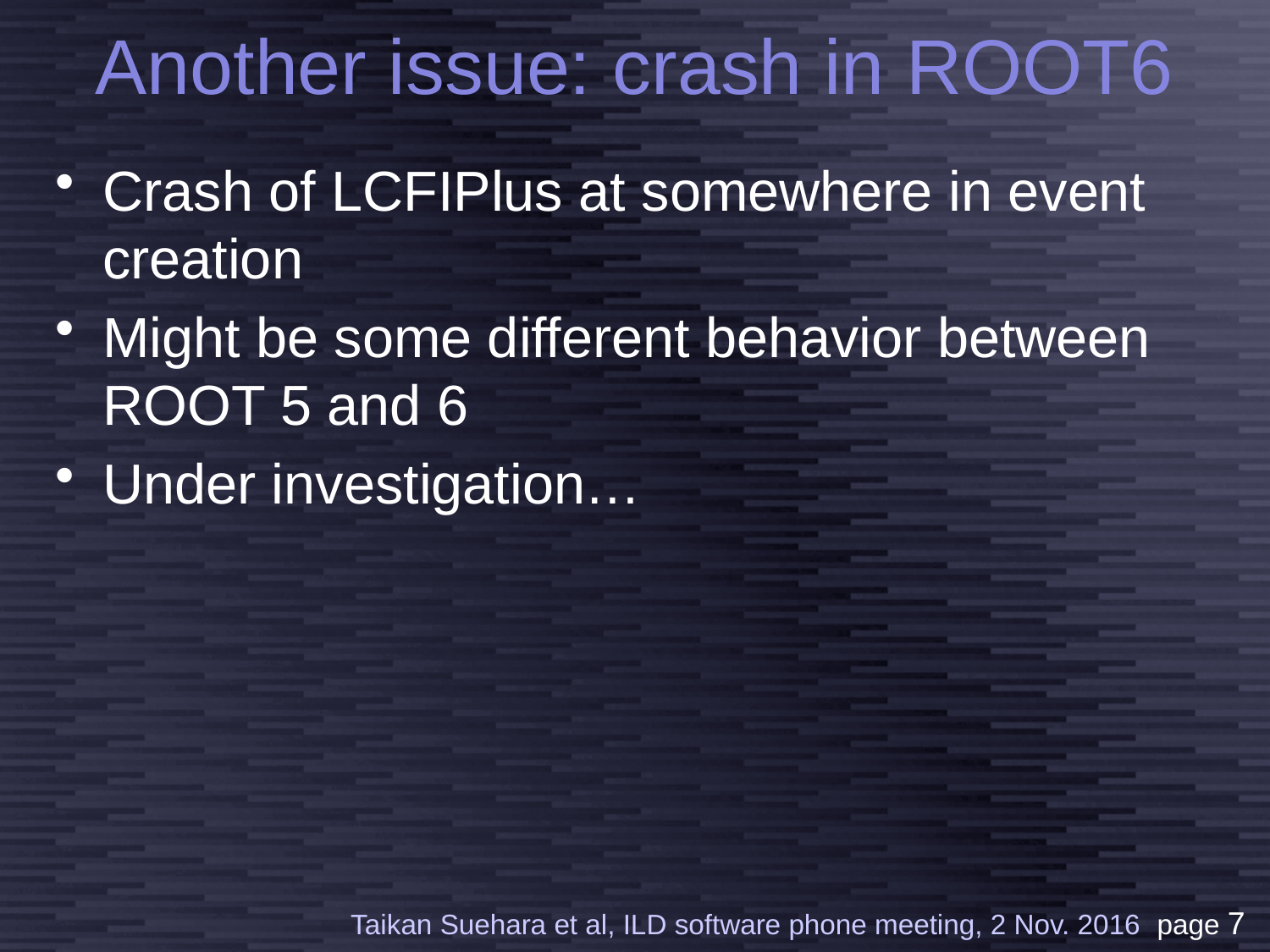

# Another issue: crash in ROOT6
Crash of LCFIPlus at somewhere in event creation
Might be some different behavior between
ROOT 5 and 6
Under investigation…